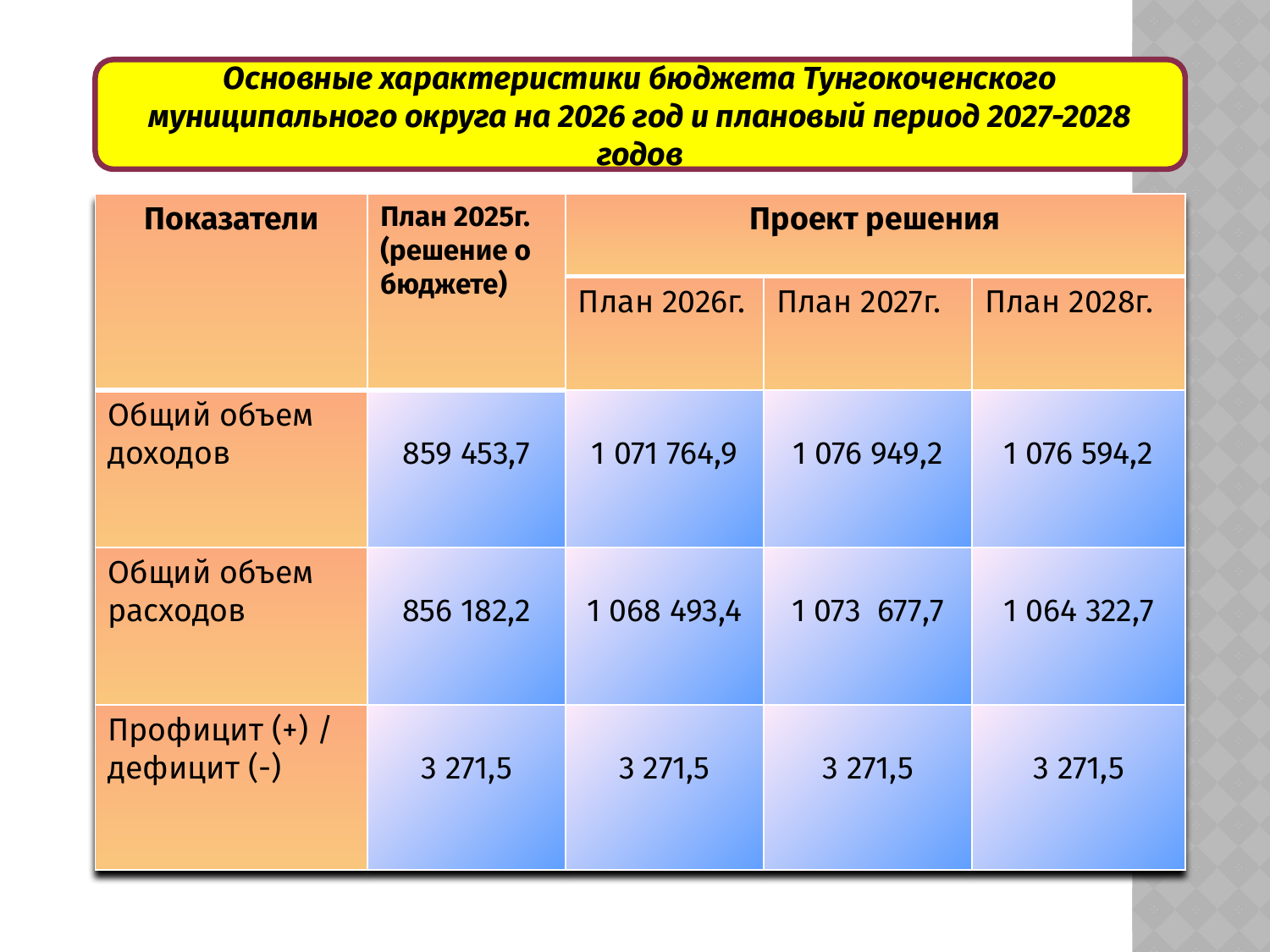

Основные характеристики бюджета Тунгокоченского муниципального округа на 2026 год и плановый период 2027-2028 годов

| Показатели | План 2025г. (решение о бюджете) | Проект решения |  |  |
| --- | --- | --- | --- | --- |
|  |  | План 2026г. | План 2027г. | План 2028г. |
| Общий объем доходов | 859 453,7 | 1 071 764,9 | 1 076 949,2 | 1 076 594,2 |
| Общий объем расходов | 856 182,2 | 1 068 493,4 | 1 073 677,7 | 1 064 322,7 |
| Профицит (+) / дефицит (-) | 3 271,5 | 3 271,5 | 3 271,5 | 3 271,5 |